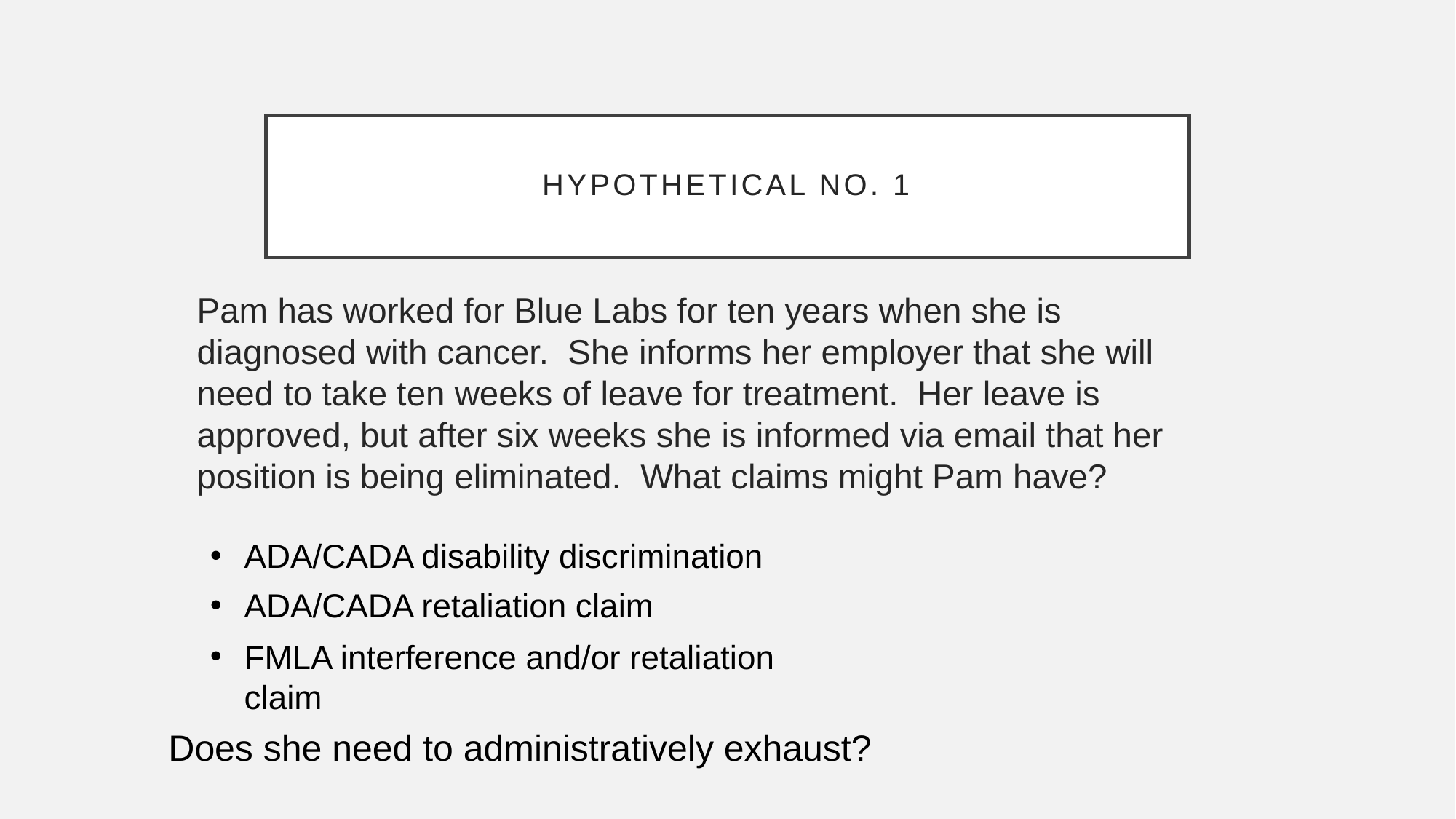

# Hypothetical no. 1
Pam has worked for Blue Labs for ten years when she is diagnosed with cancer.  She informs her employer that she will need to take ten weeks of leave for treatment.  Her leave is approved, but after six weeks she is informed via email that her position is being eliminated.  What claims might Pam have?

ADA/CADA disability discrimination
ADA/CADA retaliation claim
FMLA interference and/or retaliation claim
Does she need to administratively exhaust?